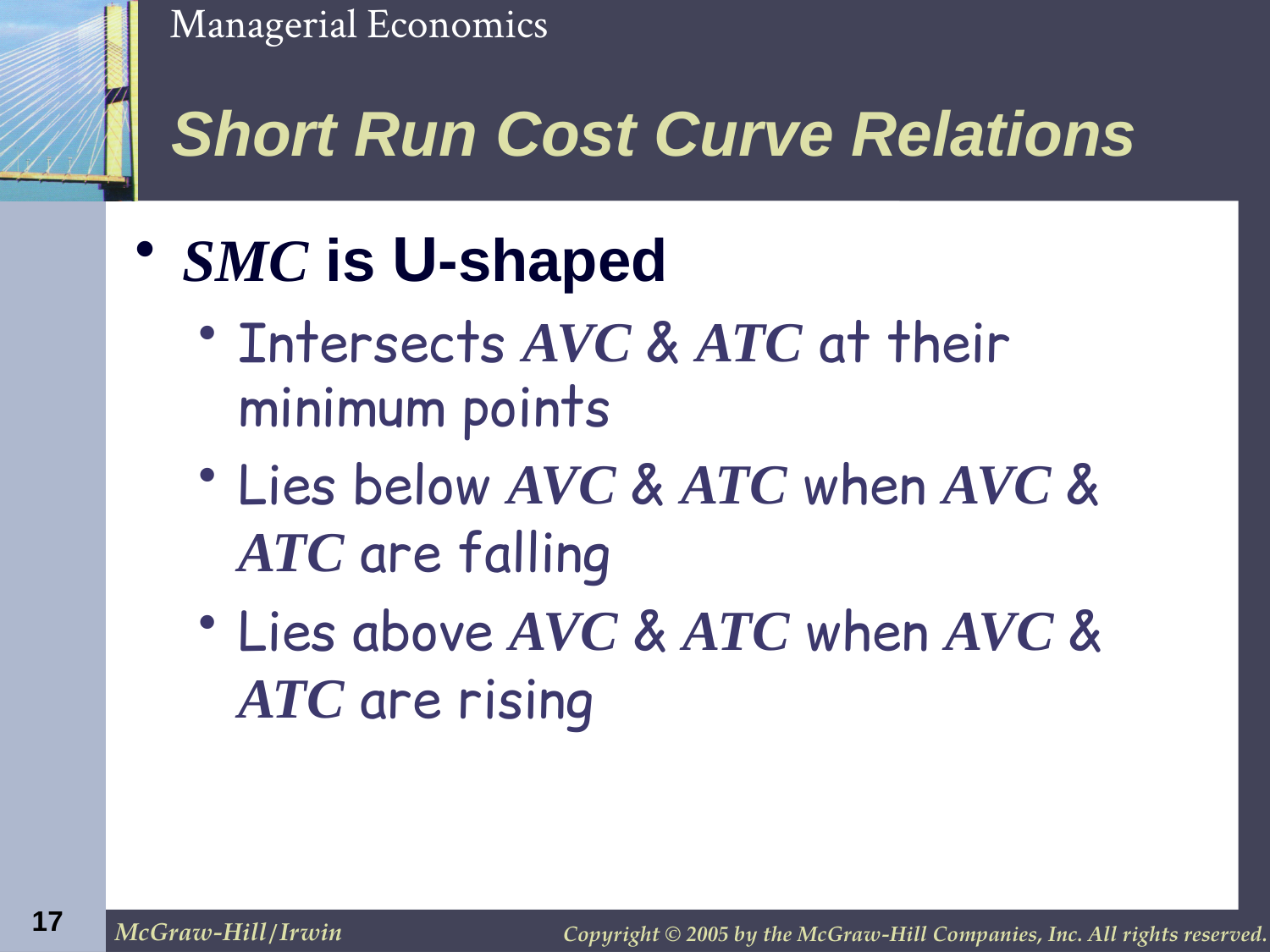

# Short Run Cost Curve Relations
SMC is U-shaped
Intersects AVC & ATC at their minimum points
Lies below AVC & ATC when AVC & ATC are falling
Lies above AVC & ATC when AVC & ATC are rising
17